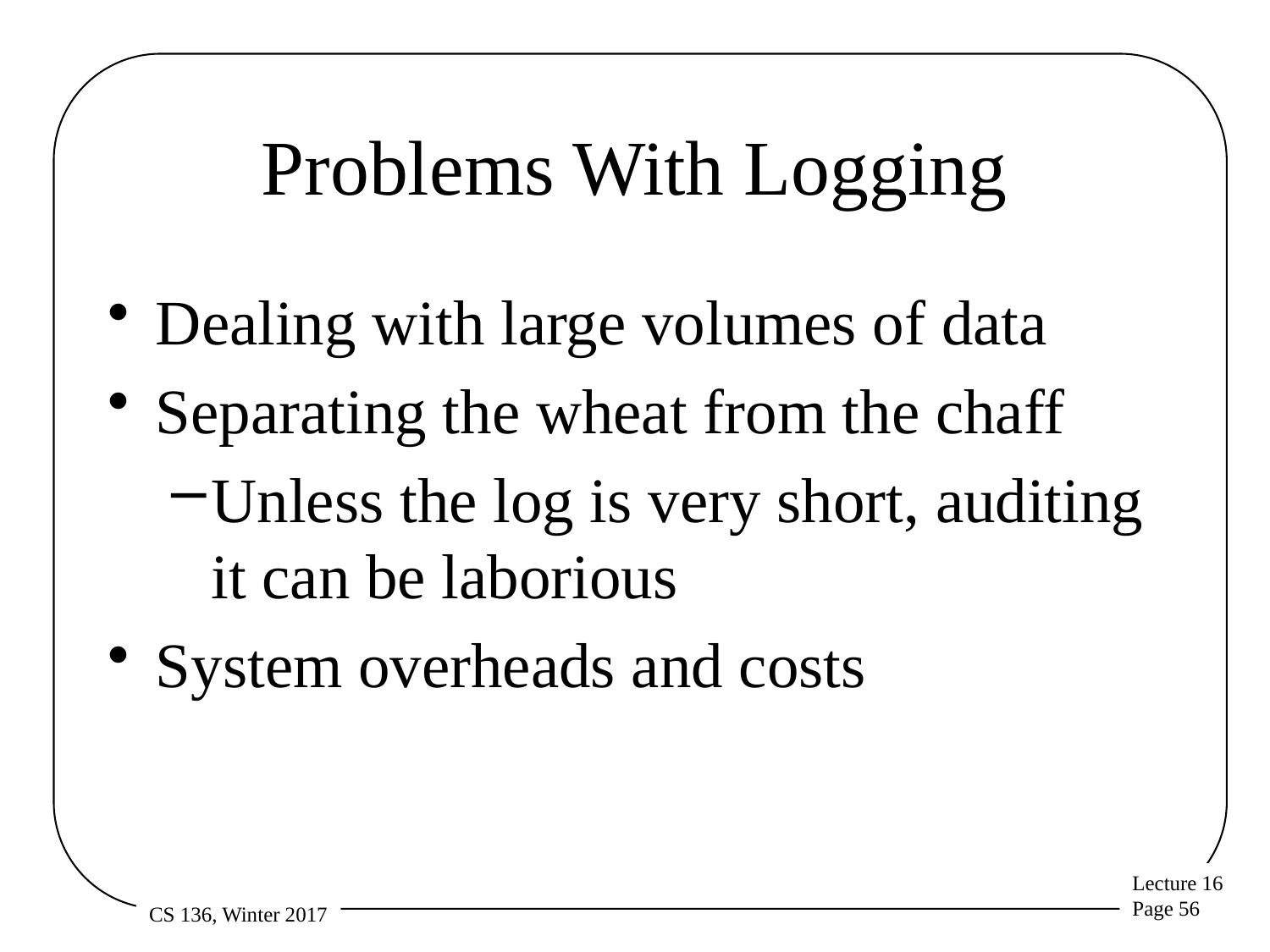

# Problems With Logging
Dealing with large volumes of data
Separating the wheat from the chaff
Unless the log is very short, auditing it can be laborious
System overheads and costs